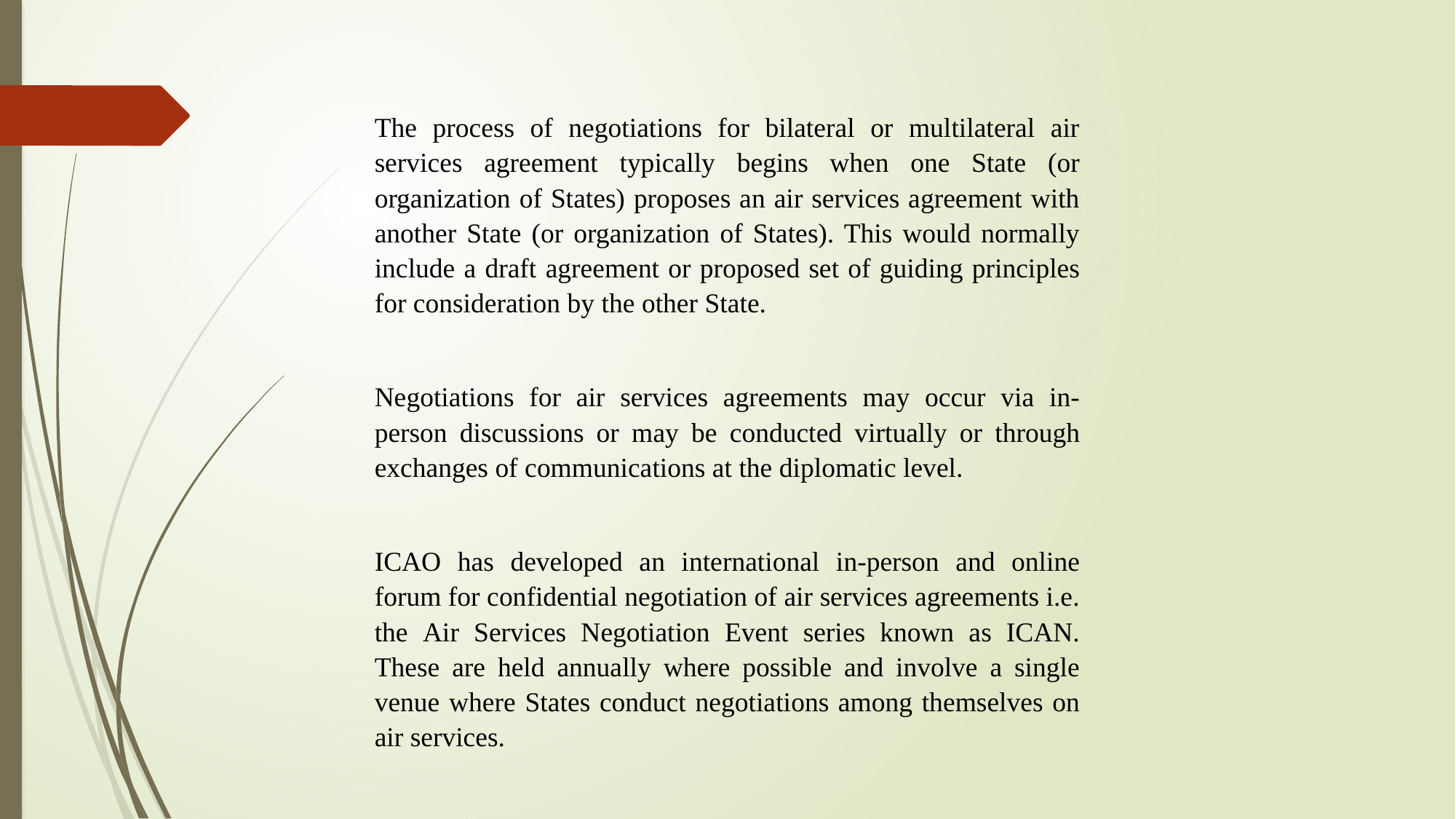

The process of negotiations for bilateral or multilateral air services agreement typically begins when one State (or organization of States) proposes an air services agreement with another State (or organization of States). This would normally include a draft agreement or proposed set of guiding principles for consideration by the other State.

Negotiations for air services agreements may occur via in-person discussions or may be conducted virtually or through exchanges of communications at the diplomatic level.

ICAO has developed an international in-person and online forum for confidential negotiation of air services agreements i.e. the Air Services Negotiation Event series known as ICAN. These are held annually where possible and involve a single venue where States conduct negotiations among themselves on air services.